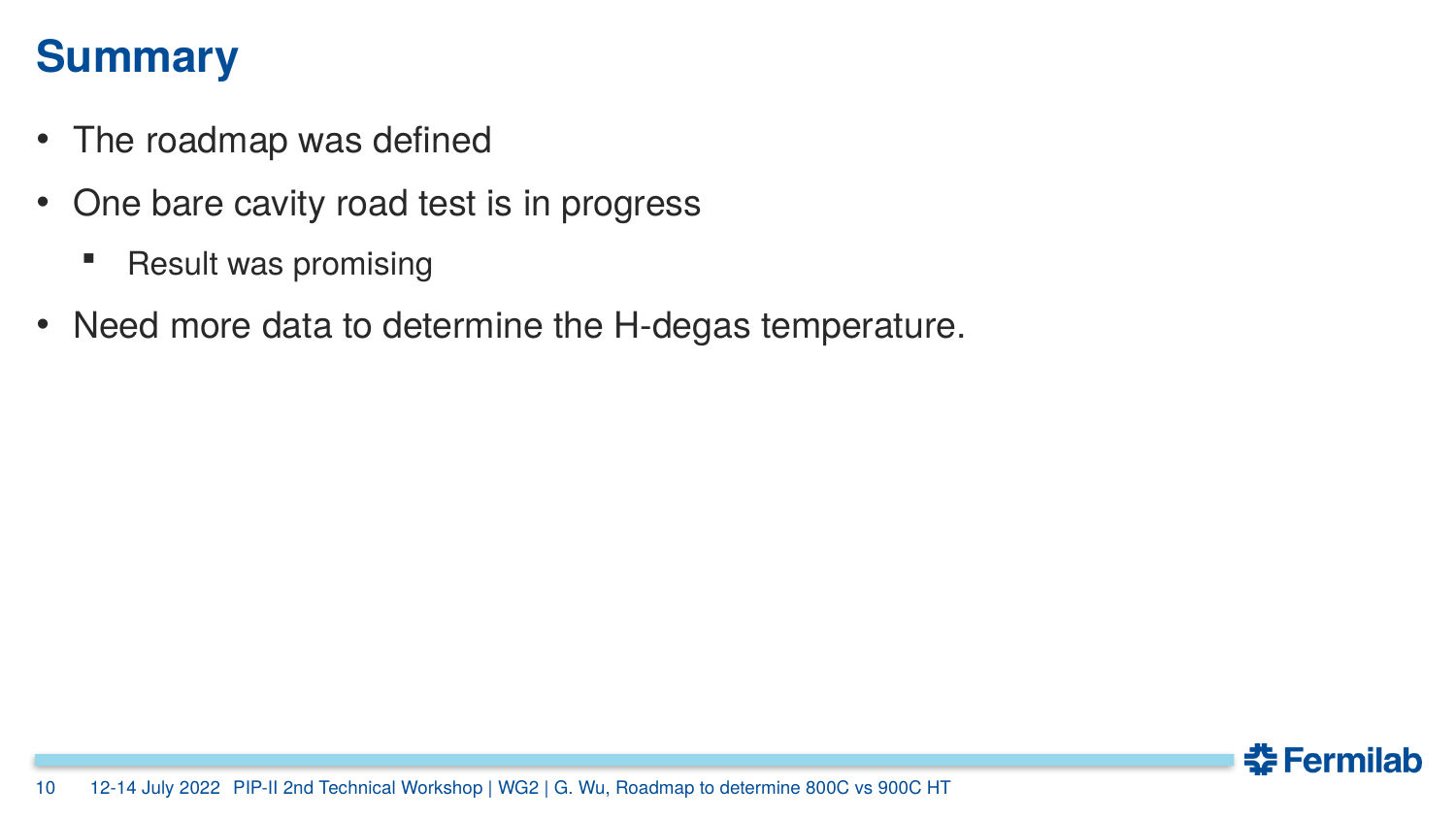

# Summary
The roadmap was defined
One bare cavity road test is in progress
Result was promising
Need more data to determine the H-degas temperature.
10
12-14 July 2022
PIP-II 2nd Technical Workshop | WG2 | G. Wu, Roadmap to determine 800C vs 900C HT